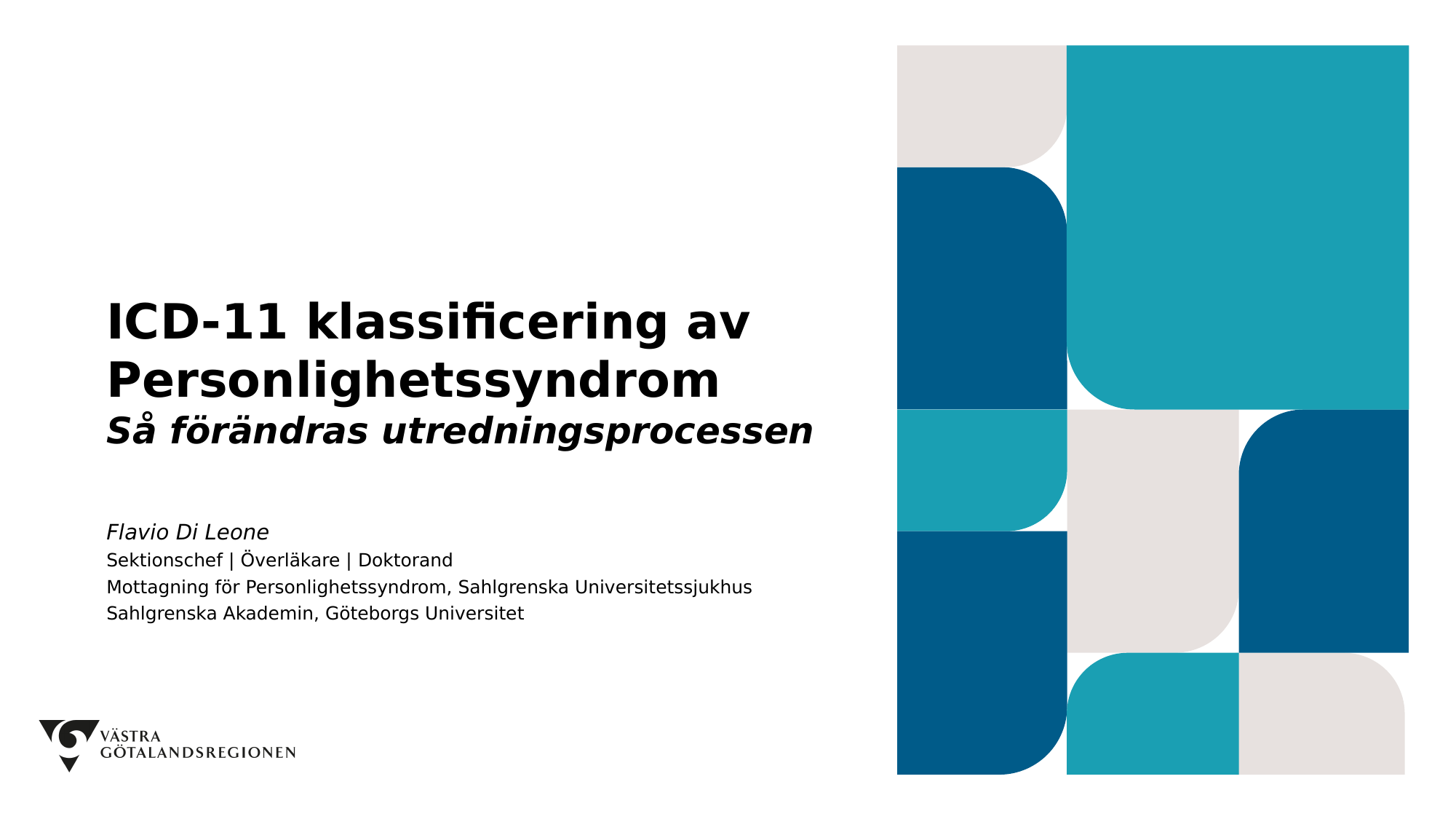

# ICD-11 klassificering av Personlighetssyndrom Så förändras utredningsprocessen
Flavio Di Leone
Sektionschef | Överläkare | Doktorand
Mottagning för Personlighetssyndrom, Sahlgrenska Universitetssjukhus
Sahlgrenska Akademin, Göteborgs Universitet